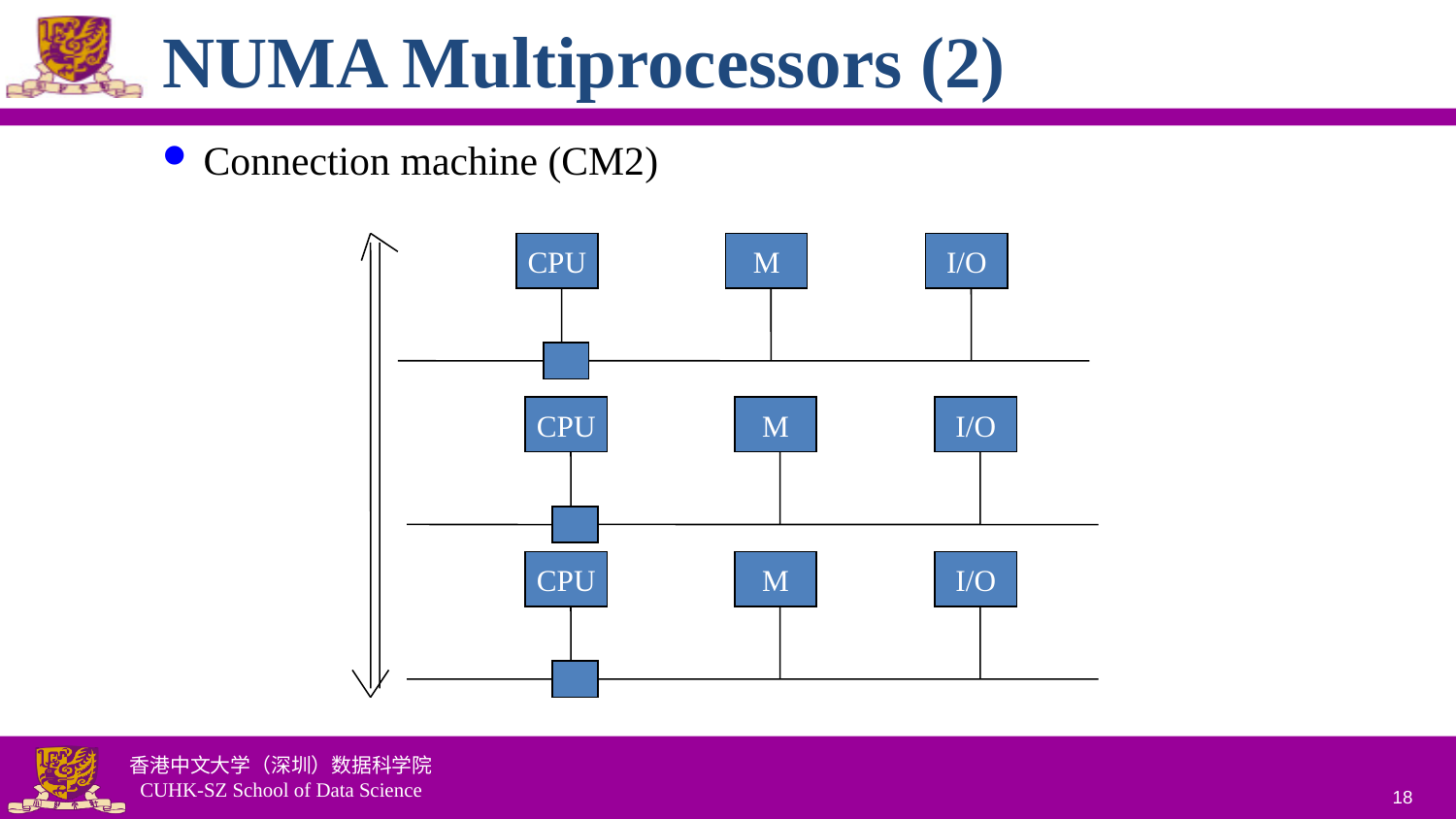

# NUMA Multiprocessors (2)
Connection machine (CM2)
Cluster

CPU
M
I/O

Local bus

Inter-cluster bus
CPU
M
I/O

CPU
M
I/O
Local memory

Microprogrammed MMU
18